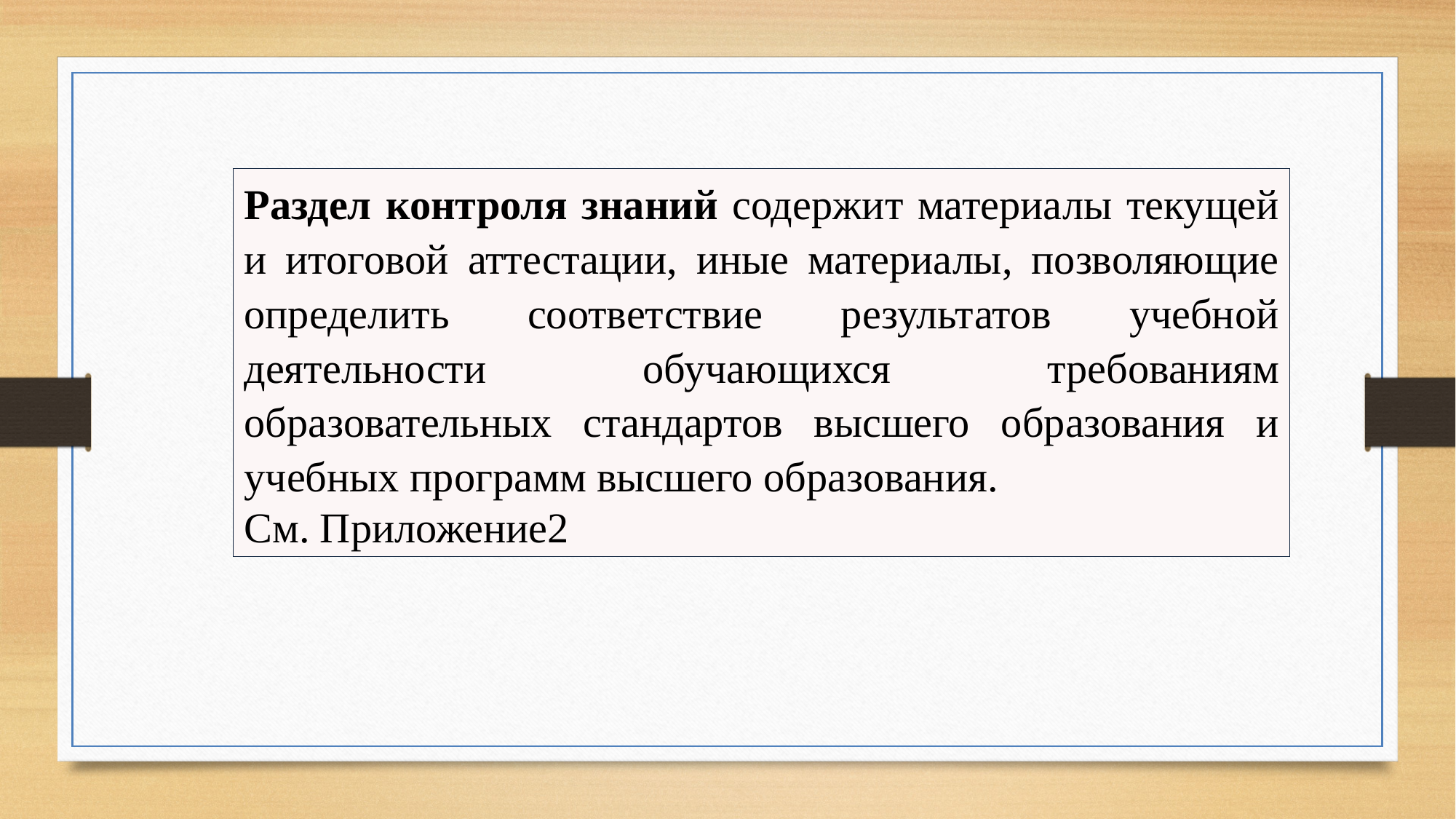

Раздел контроля знаний содержит материалы текущей и итоговой аттестации, иные материалы, позволяющие определить соответствие результатов учебной деятельности обучающихся требованиям образовательных стандартов высшего образования и учебных программ высшего образования.
См. Приложение2